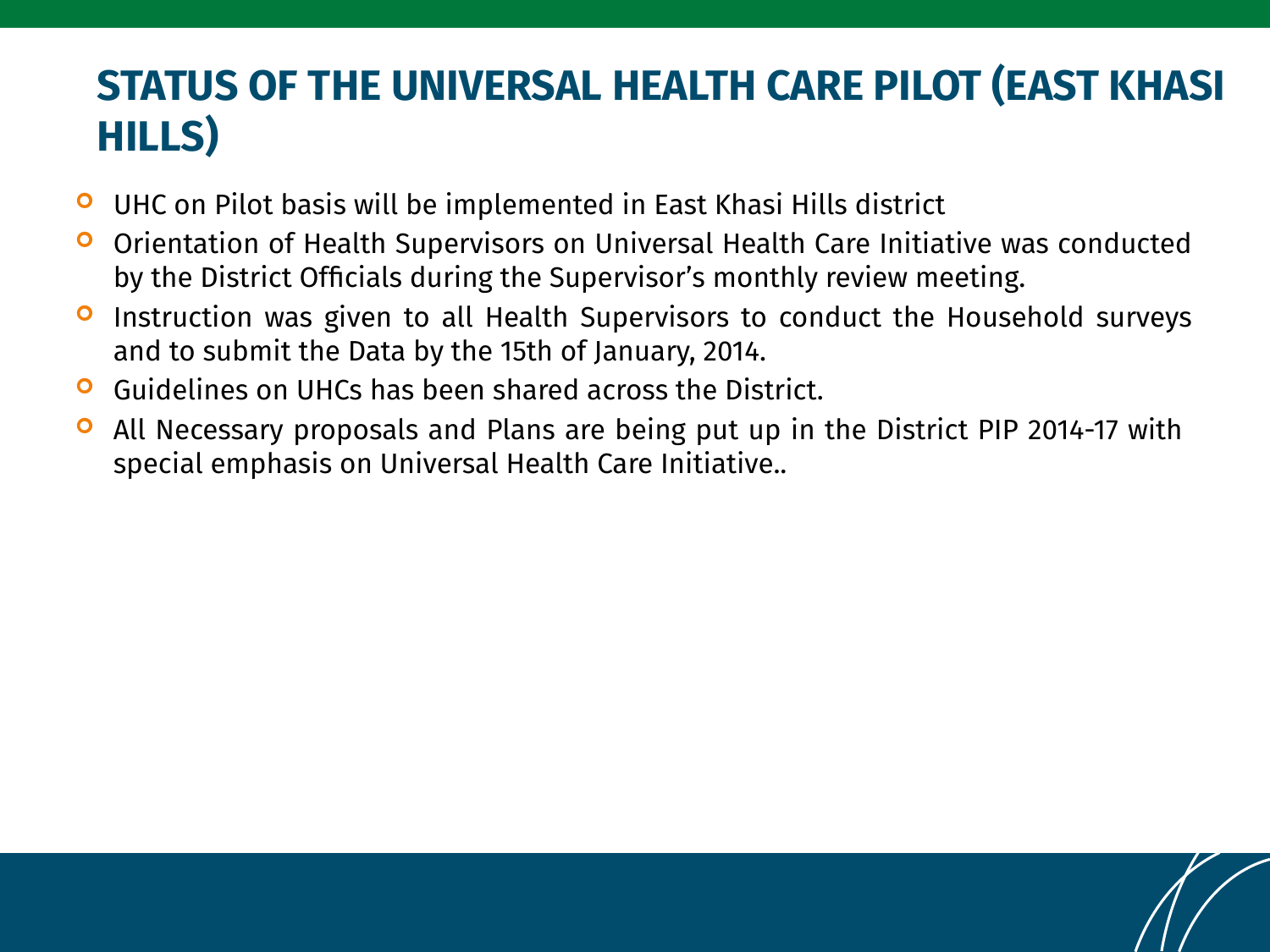

STATUS OF THE UNIVERSAL HEALTH CARE PILOT (EAST KHASI HILLS)
UHC on Pilot basis will be implemented in East Khasi Hills district
Orientation of Health Supervisors on Universal Health Care Initiative was conducted by the District Officials during the Supervisor’s monthly review meeting.
Instruction was given to all Health Supervisors to conduct the Household surveys and to submit the Data by the 15th of January, 2014.
Guidelines on UHCs has been shared across the District.
All Necessary proposals and Plans are being put up in the District PIP 2014-17 with  special emphasis on Universal Health Care Initiative..